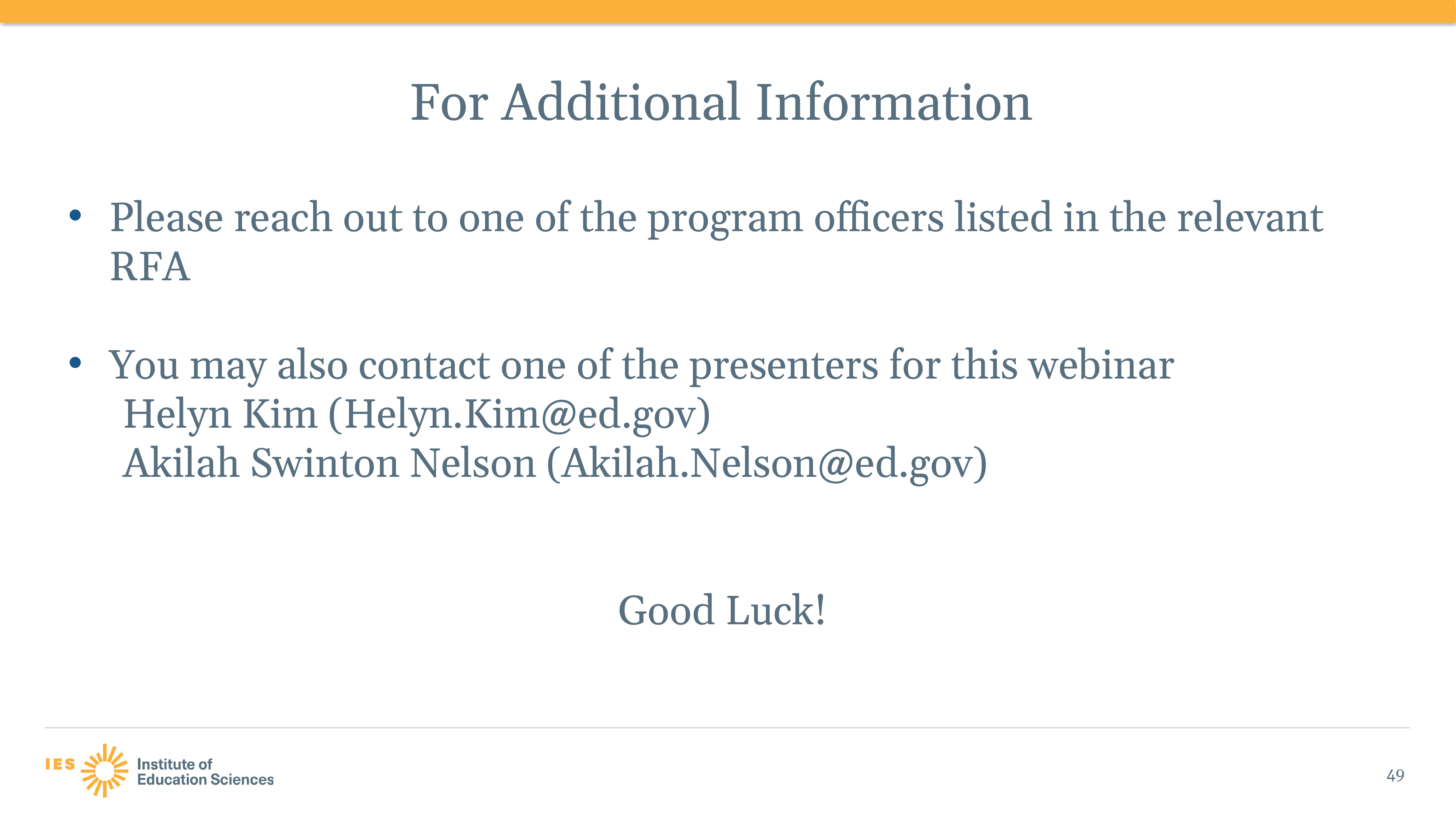

# For Additional Information

Please reach out to one of the program officers listed in the relevant RFA

You may also contact one of the presenters for this webinar
	Helyn Kim (Helyn.Kim@ed.gov)
	Akilah Swinton Nelson (Akilah.Nelson@ed.gov)

Good Luck!

49